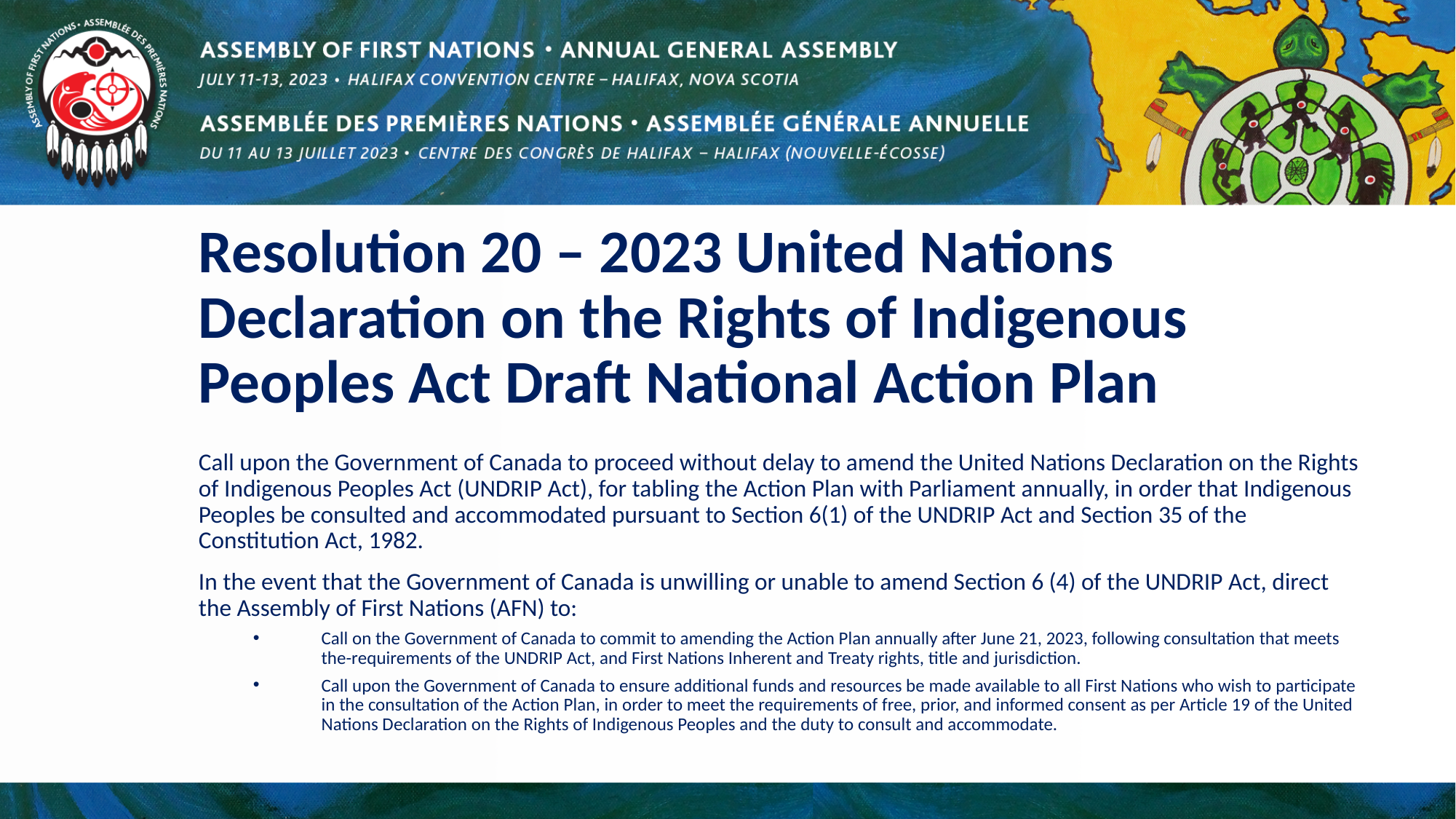

# Resolution 20 – 2023 United Nations Declaration on the Rights of Indigenous Peoples Act Draft National Action Plan
Call upon the Government of Canada to proceed without delay to amend the United Nations Declaration on the Rights of Indigenous Peoples Act (UNDRIP Act), for tabling the Action Plan with Parliament annually, in order that Indigenous Peoples be consulted and accommodated pursuant to Section 6(1) of the UNDRIP Act and Section 35 of the Constitution Act, 1982.
In the event that the Government of Canada is unwilling or unable to amend Section 6 (4) of the UNDRIP Act, direct the Assembly of First Nations (AFN) to:
Call on the Government of Canada to commit to amending the Action Plan annually after June 21, 2023, following consultation that meets the-requirements of the UNDRIP Act, and First Nations Inherent and Treaty rights, title and jurisdiction.
Call upon the Government of Canada to ensure additional funds and resources be made available to all First Nations who wish to participate in the consultation of the Action Plan, in order to meet the requirements of free, prior, and informed consent as per Article 19 of the United Nations Declaration on the Rights of Indigenous Peoples and the duty to consult and accommodate.